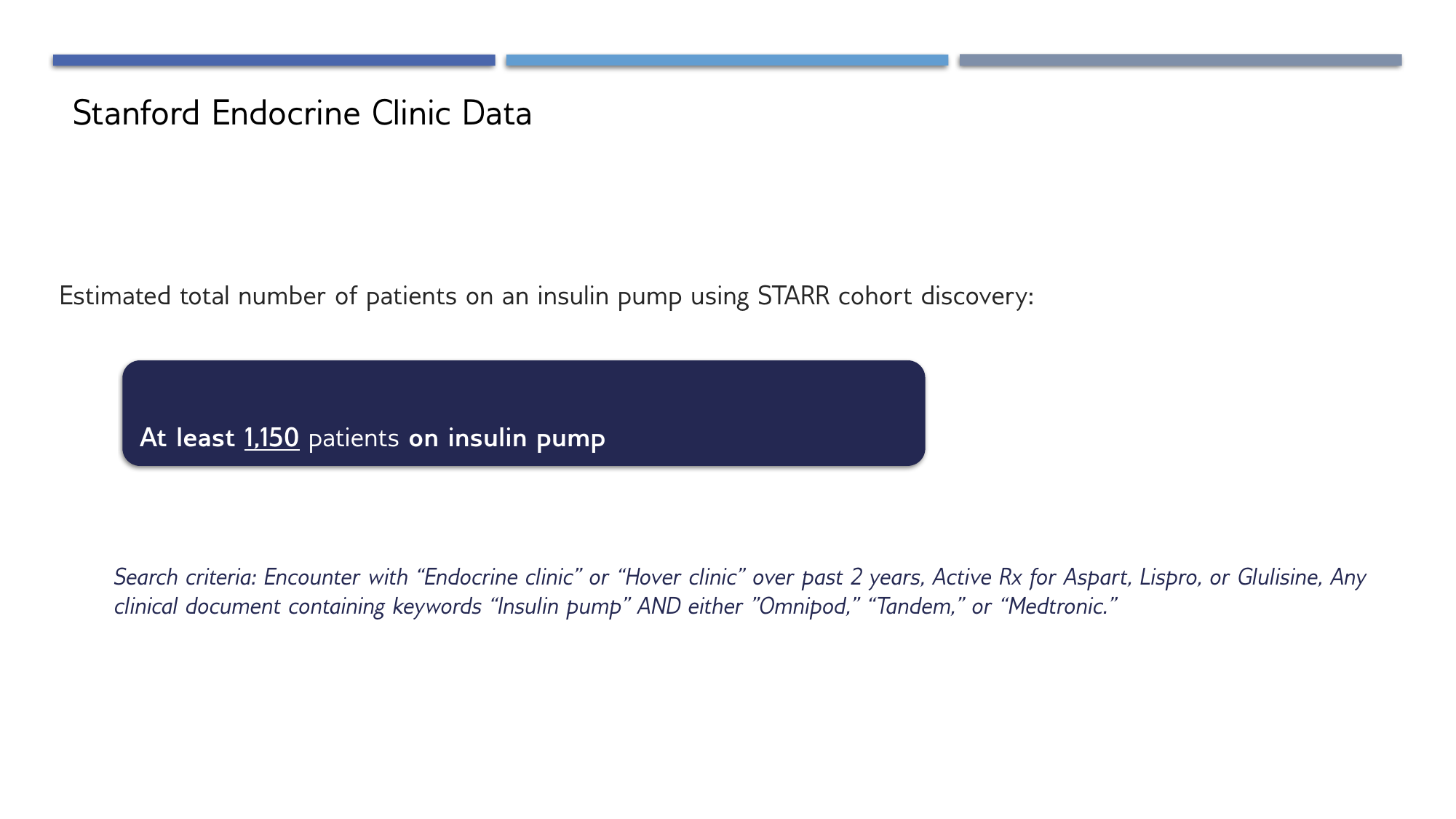

# Our clinic
Stanford Endocrine Clinic Data
Estimated total number of patients on an insulin pump using STARR cohort discovery:

         At least 1,150 patients on insulin pump

Search criteria: Encounter with “Endocrine clinic” or “Hover clinic” over past 2 years, Active Rx for Aspart, Lispro, or Glulisine, Any clinical document containing keywords “Insulin pump” AND either ”Omnipod,” “Tandem,” or “Medtronic.”